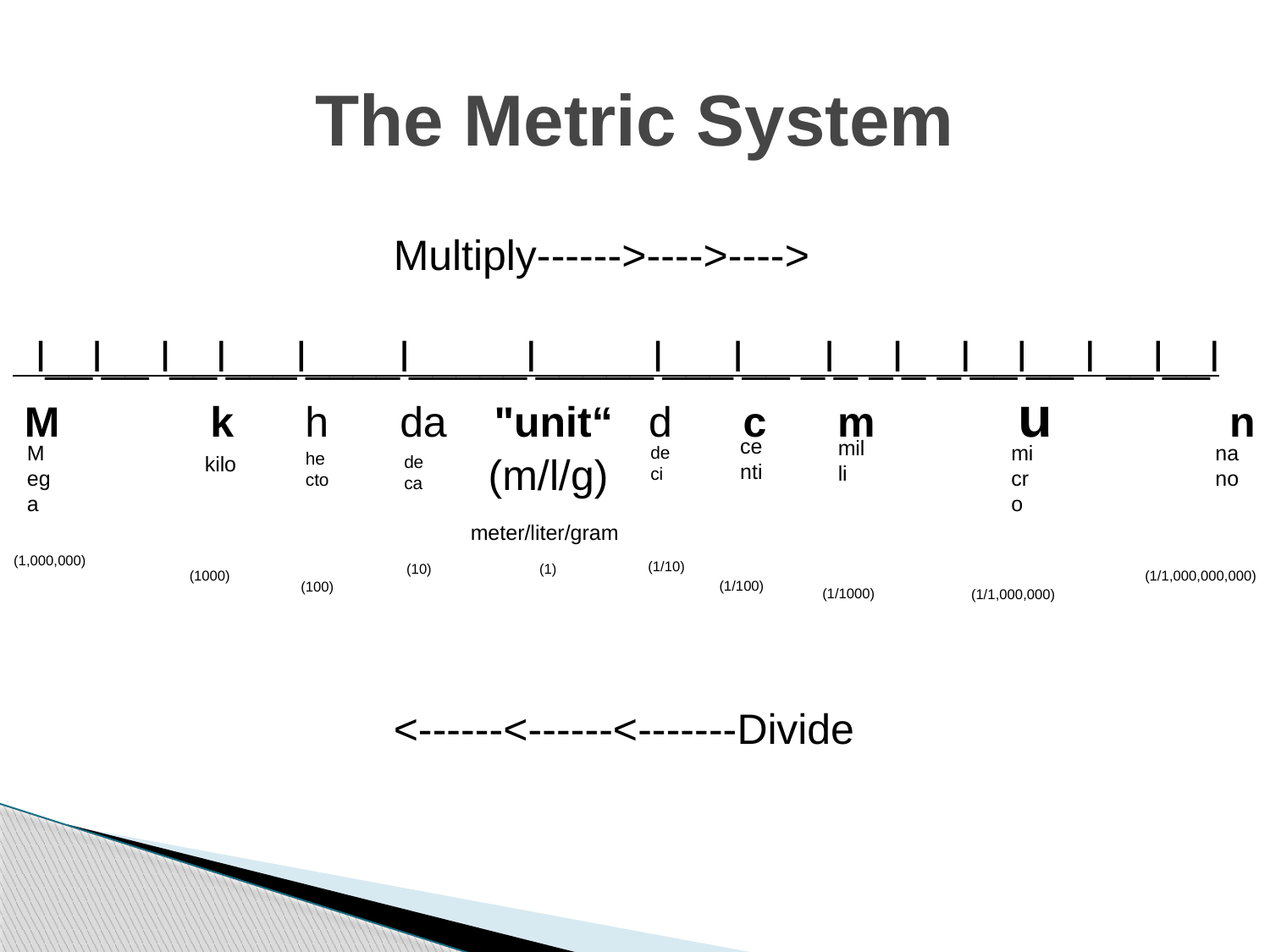

# The Metric System
			Multiply------>---->---->

  l__l__ l__l___l____l_____l_____l___l__ _l_ _l_ _l__l__ l __l__l
 M	      k      h      da    "unit“   d      c      m            u               n
			        (m/l/g)

			<------<------<-------Divide
centi
milli
Mega
micro
nano
deci
hecto
kilo
deca
meter/liter/gram
(1,000,000)
(1/10)
(10)
(1)
(1000)
(1/1,000,000,000)
(1/100)
(100)
(1/1000)
(1/1,000,000)